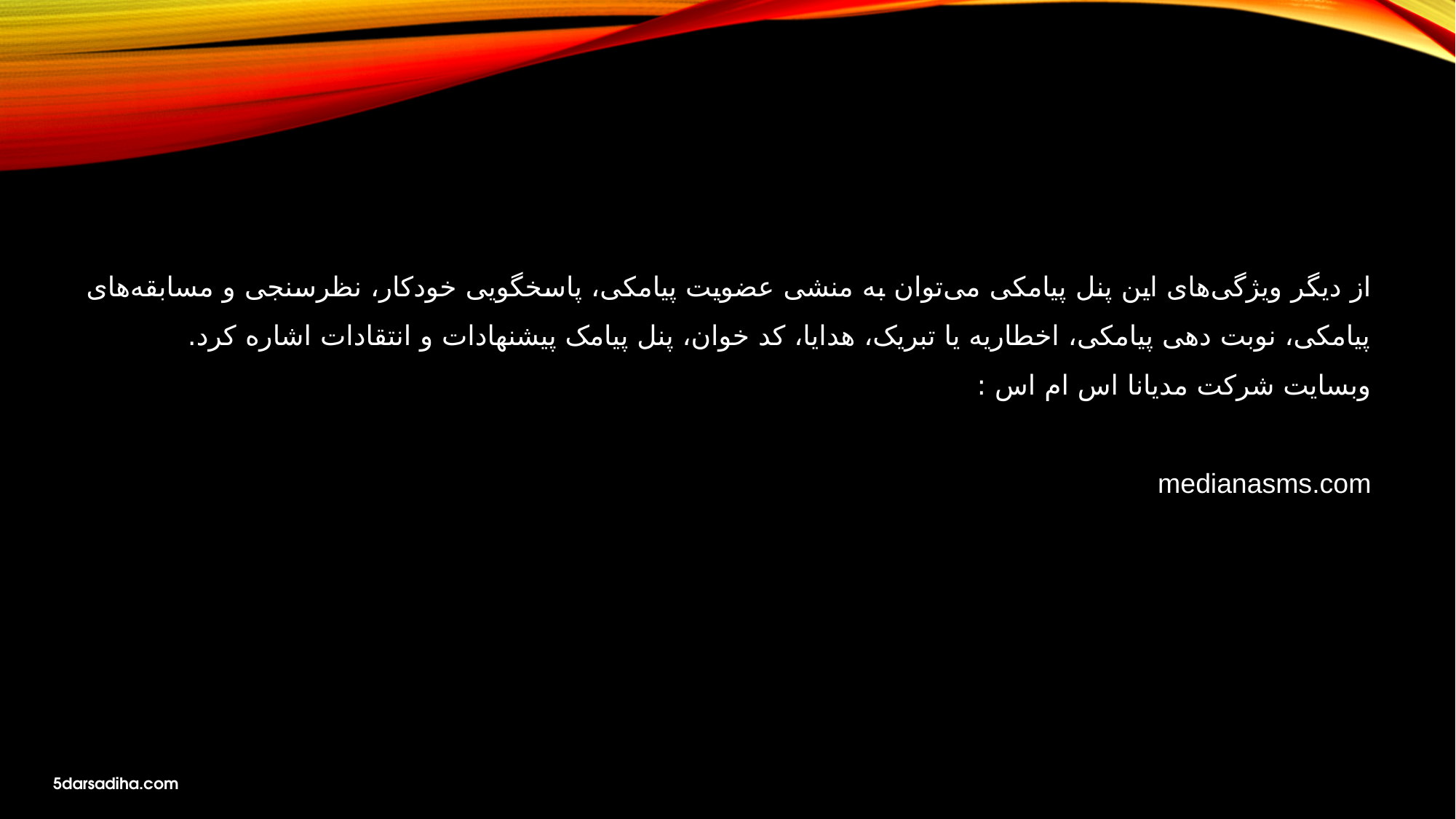

از دیگر ویژگی‌های این پنل پیامکی می‌توان به منشی عضویت پیامکی، پاسخگویی خودکار، نظرسنجی و مسابقه‌های پیامکی، نوبت دهی پیامکی، اخطاریه یا تبریک، هدایا، کد خوان، پنل پیامک پیشنهادات و انتقادات اشاره کرد.
وبسایت شرکت مدیانا اس ام اس :

medianasms.com

5darsadiha.com